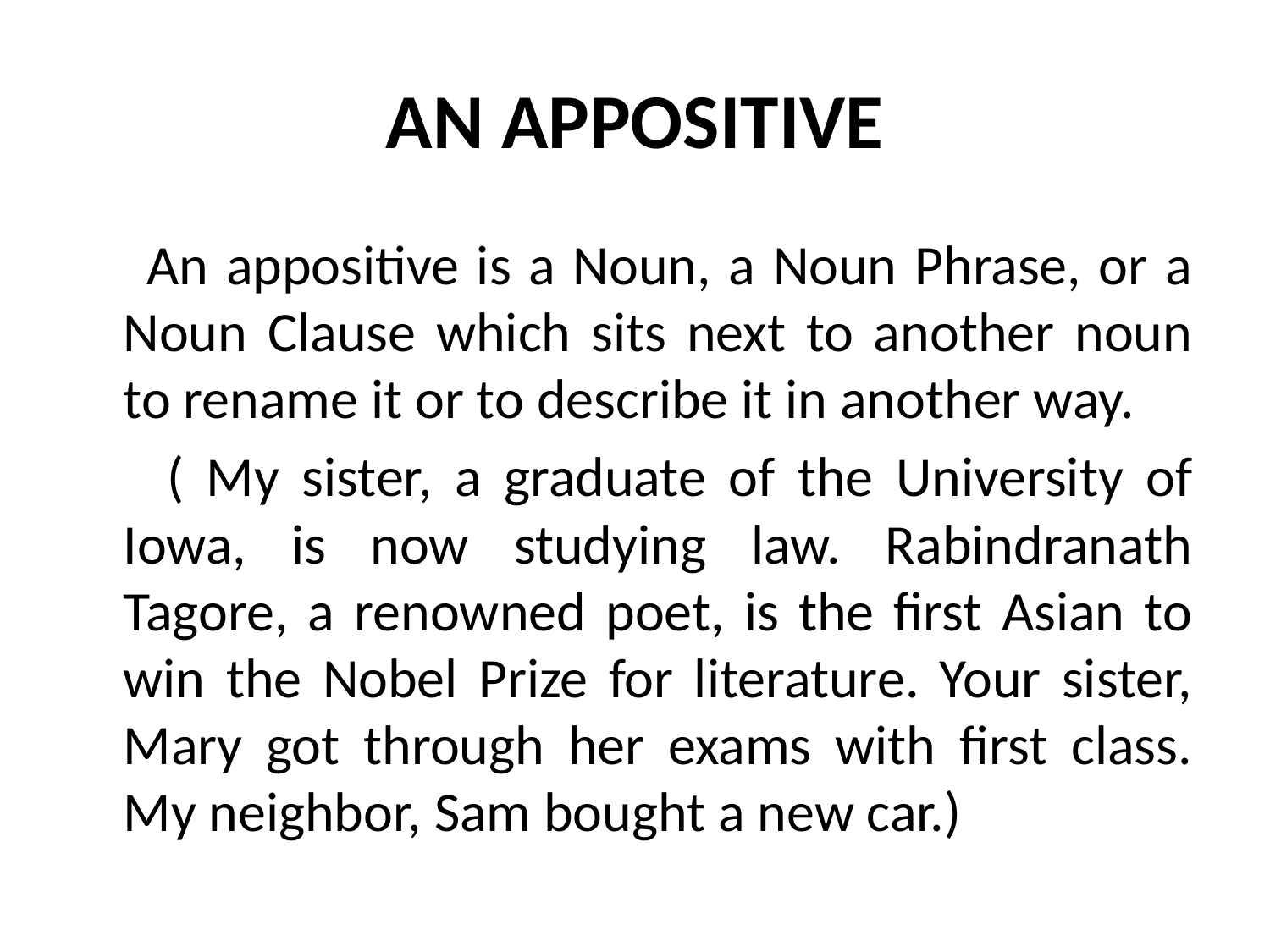

# AN APPOSITIVE
    An appositive is a Noun, a Noun Phrase, or a Noun Clause which sits next to another noun to rename it or to describe it in another way.
    ( My sister, a graduate of the University of Iowa, is now studying law. Rabindranath Tagore, a renowned poet, is the first Asian to win the Nobel Prize for literature. Your sister, Mary got through her exams with first class. My neighbor, Sam bought a new car.)